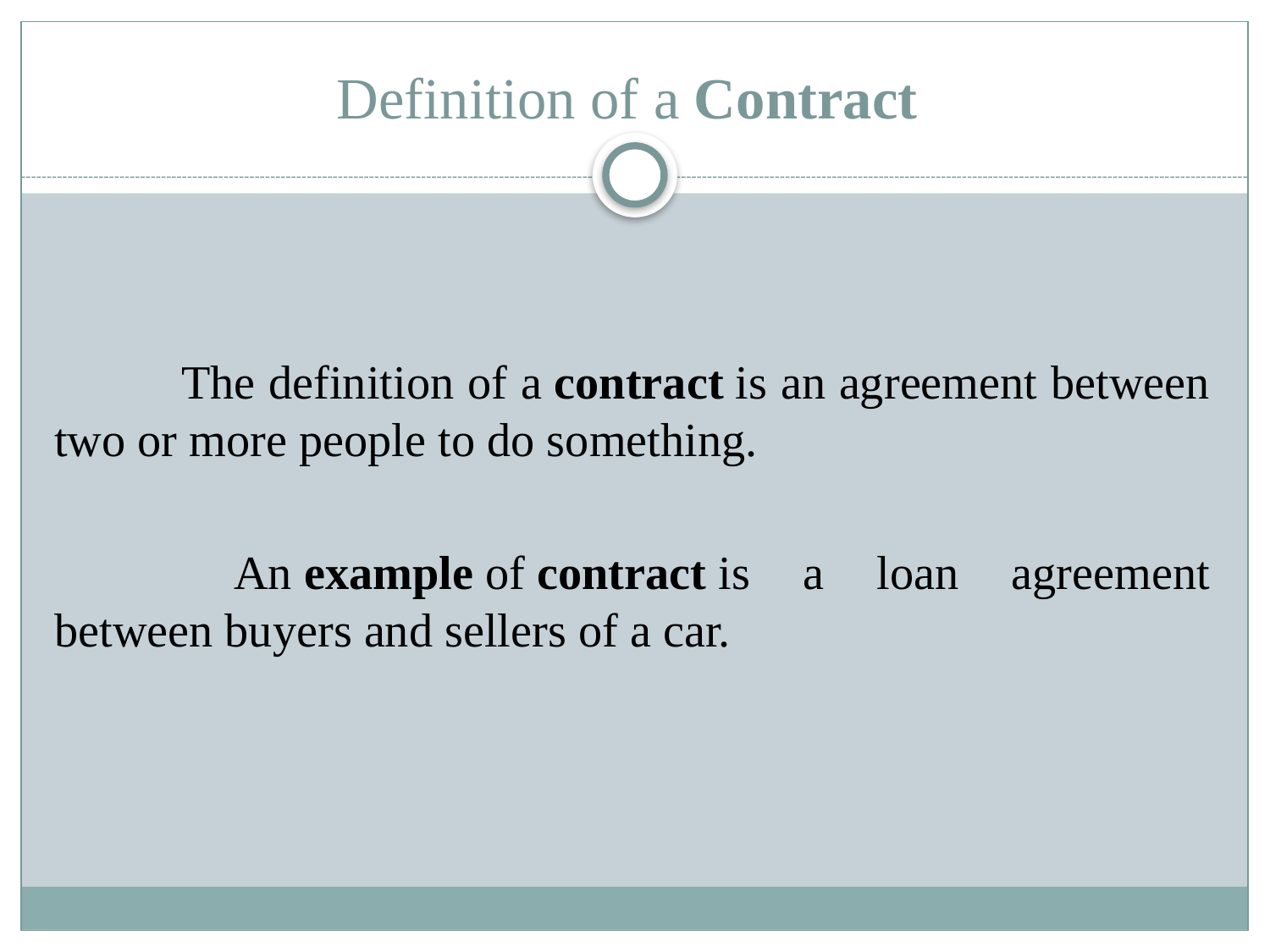

# Definition of a Contract

	The definition of a contract is an agreement between two or more people to do something.

	 An example of contract is a loan agreement between buyers and sellers of a car.